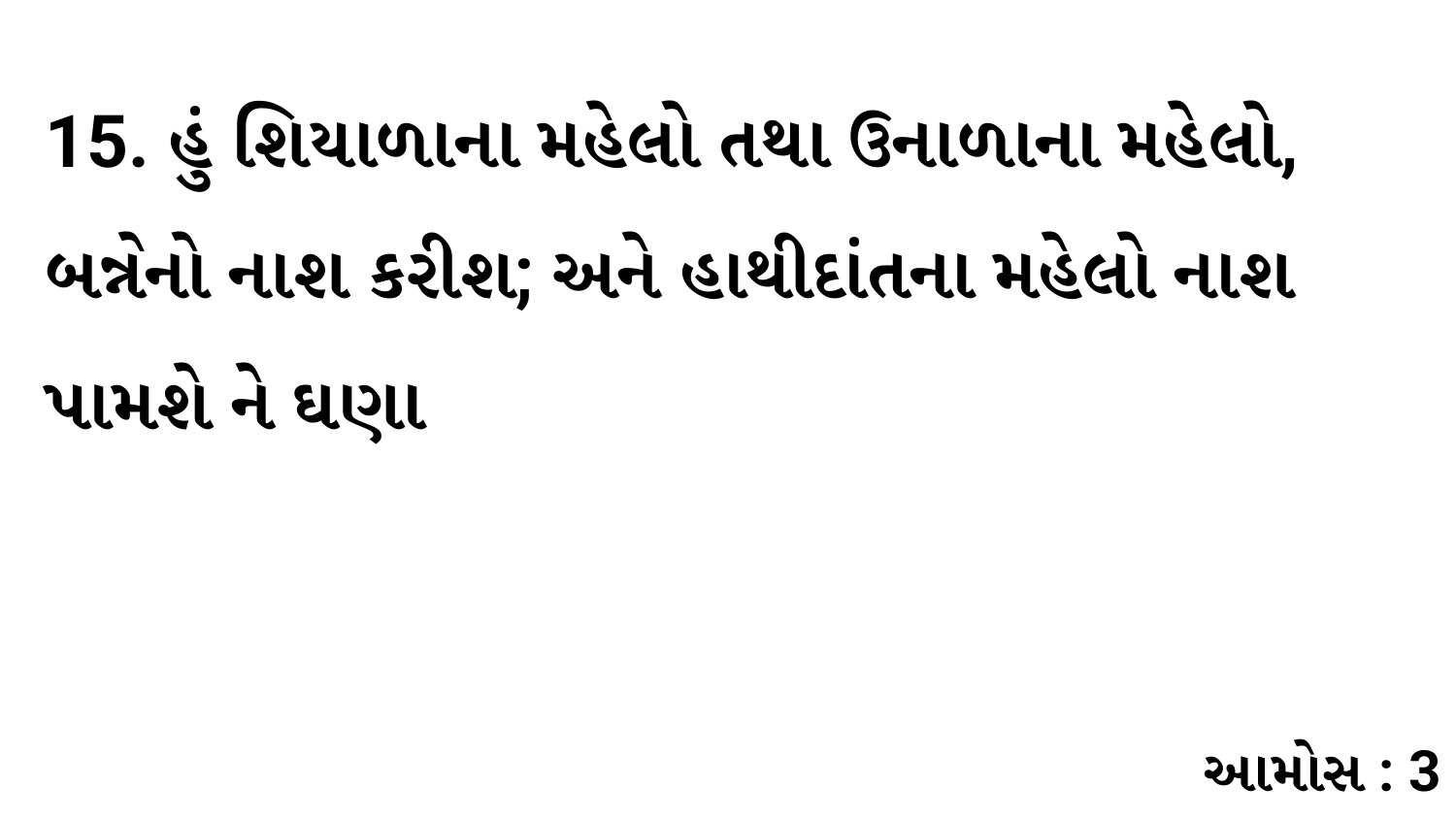

15. હું શિયાળાના મહેલો તથા ઉનાળાના મહેલો, બન્નેનો નાશ કરીશ; અને હાથીદાંતના મહેલો નાશ પામશે ને ઘણા
આમોસ : 3